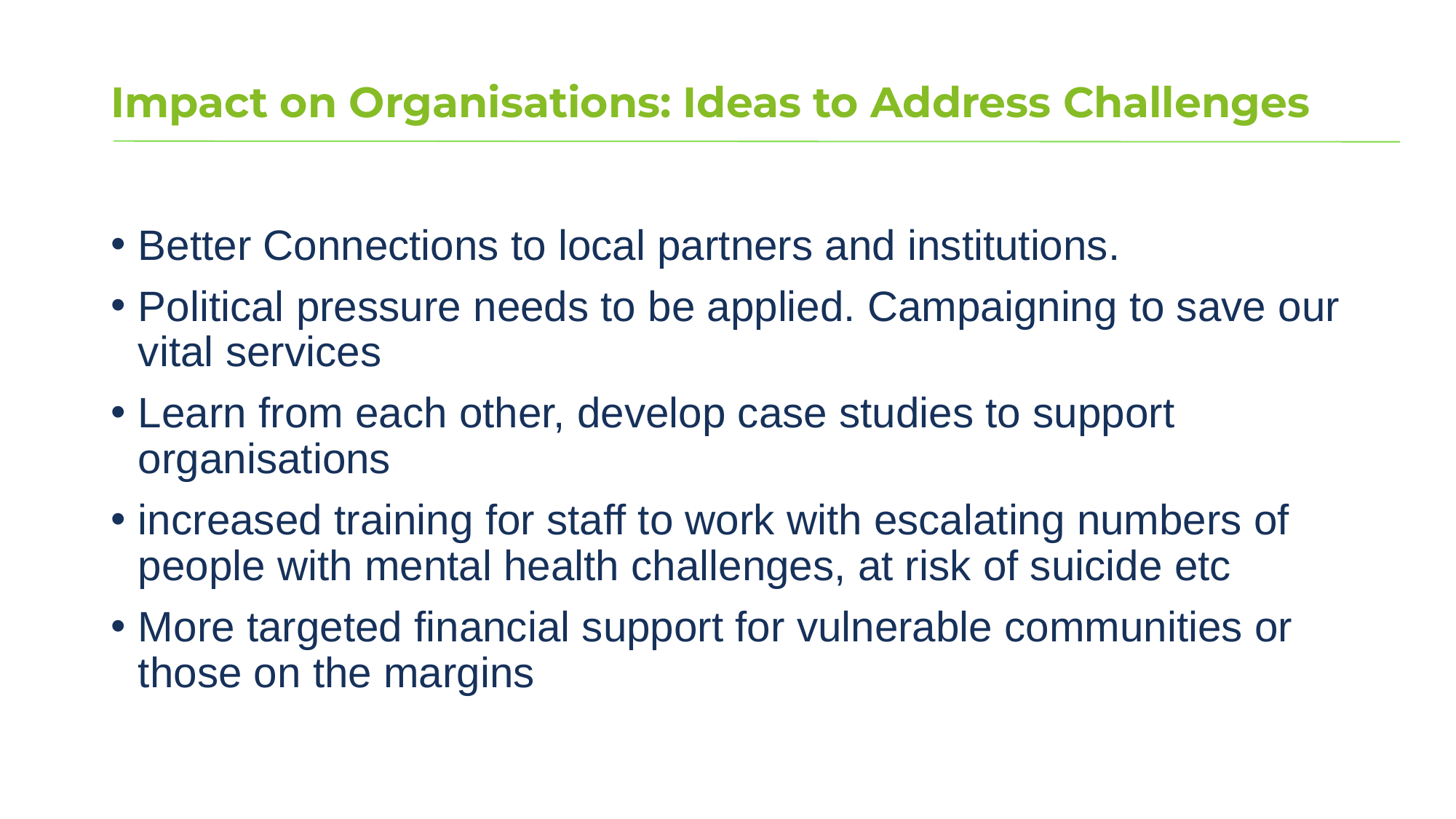

# Impact on Organisations: Ideas to Address Challenges
Better Connections to local partners and institutions.
Political pressure needs to be applied. Campaigning to save our vital services
Learn from each other, develop case studies to support organisations
increased training for staff to work with escalating numbers of people with mental health challenges, at risk of suicide etc
More targeted financial support for vulnerable communities or those on the margins